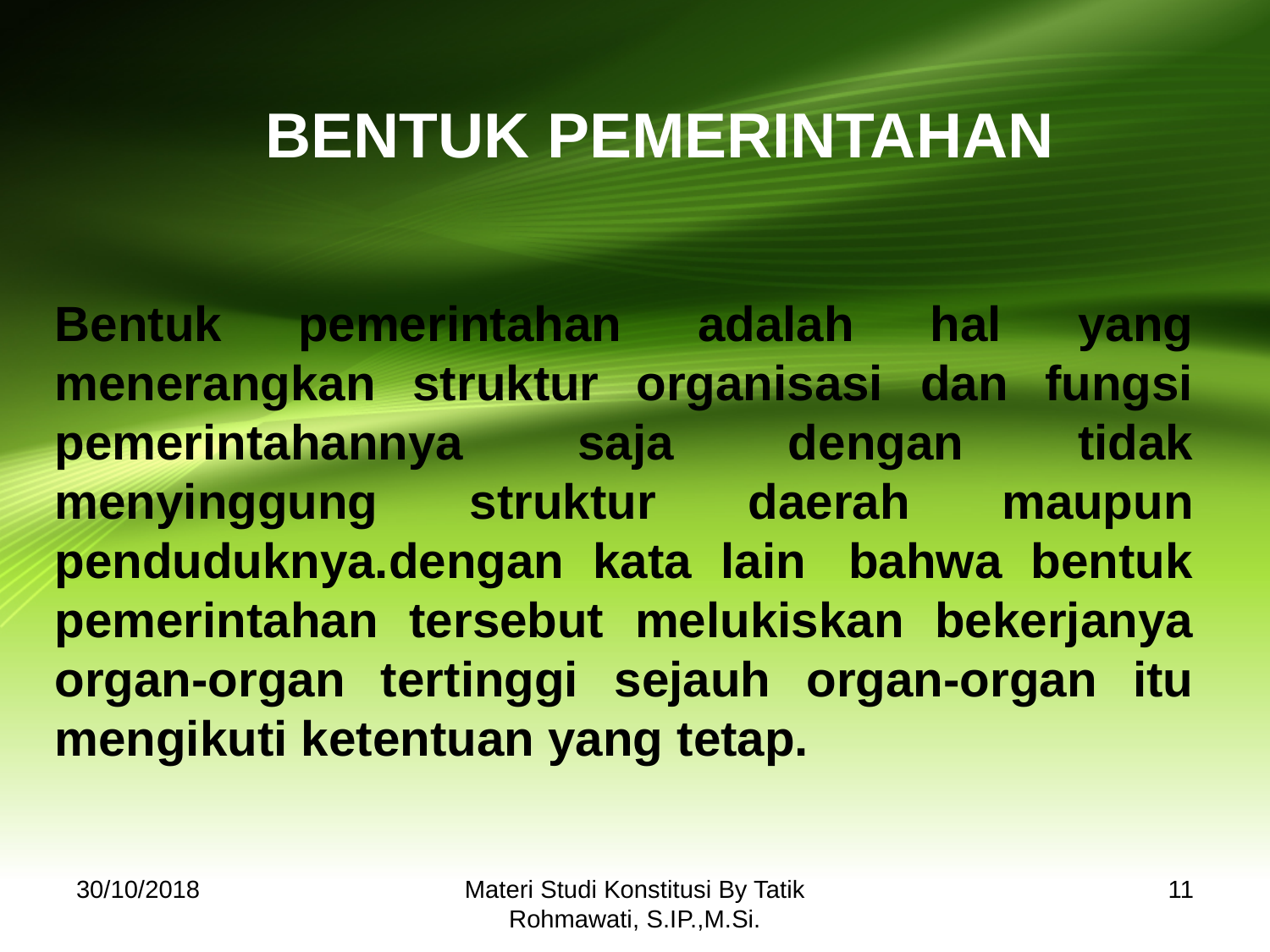

# BENTUK PEMERINTAHAN
Bentuk pemerintahan adalah hal yang menerangkan struktur organisasi dan fungsi pemerintahannya saja dengan tidak menyinggung struktur daerah maupun penduduknya.dengan kata lain  bahwa bentuk pemerintahan tersebut melukiskan bekerjanya organ-organ tertinggi sejauh organ-organ itu mengikuti ketentuan yang tetap.
30/10/2018
Materi Studi Konstitusi By Tatik Rohmawati, S.IP.,M.Si.
11